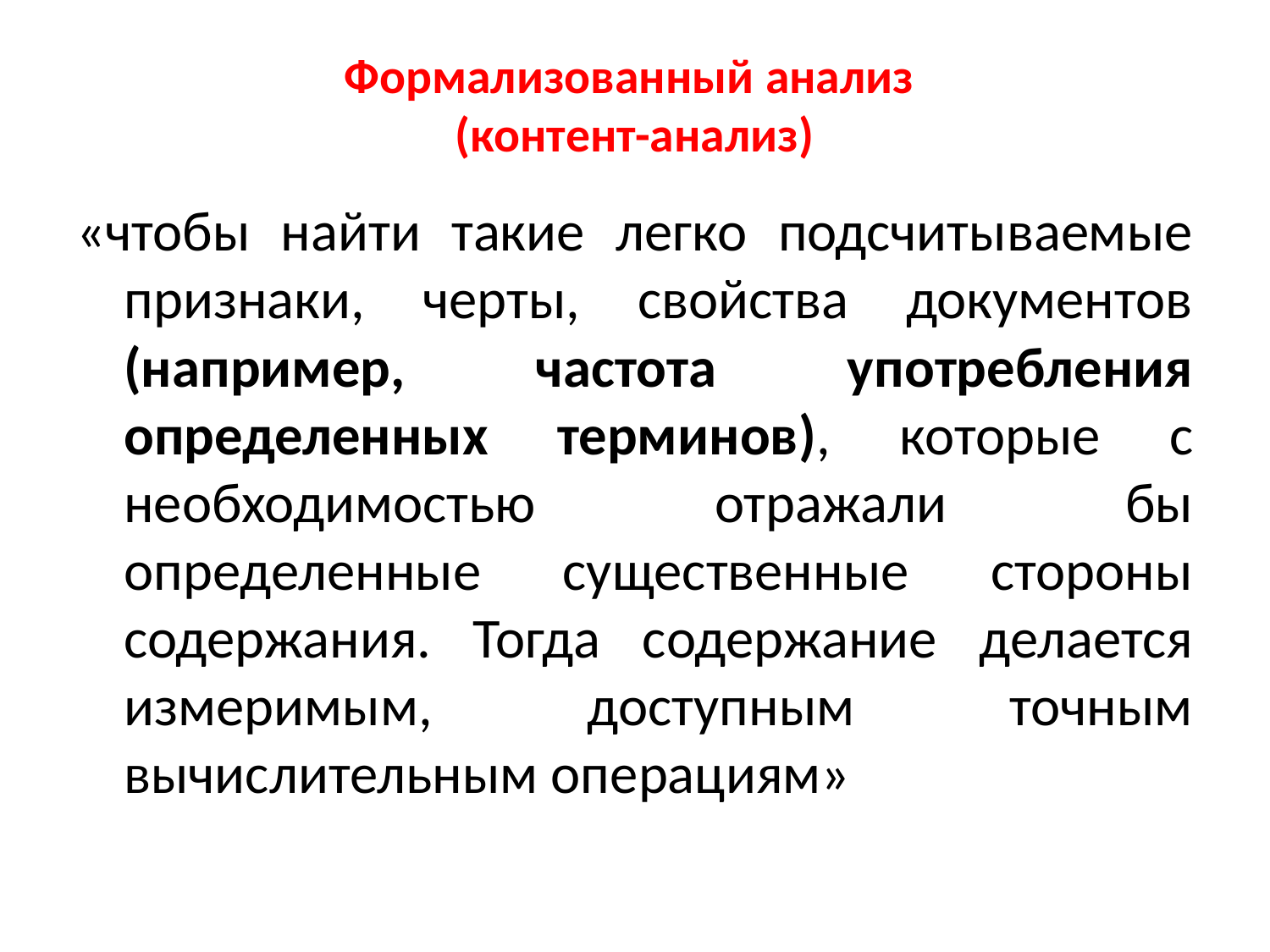

# Формализованный анализ (контент-анализ)
«чтобы найти такие легко подсчитываемые признаки, черты, свойства документов (например, частота употребления определенных терминов), которые с необходимостью отражали бы определенные существенные стороны содержания. Тогда содержание делается измеримым, доступным точным вычислительным операциям»